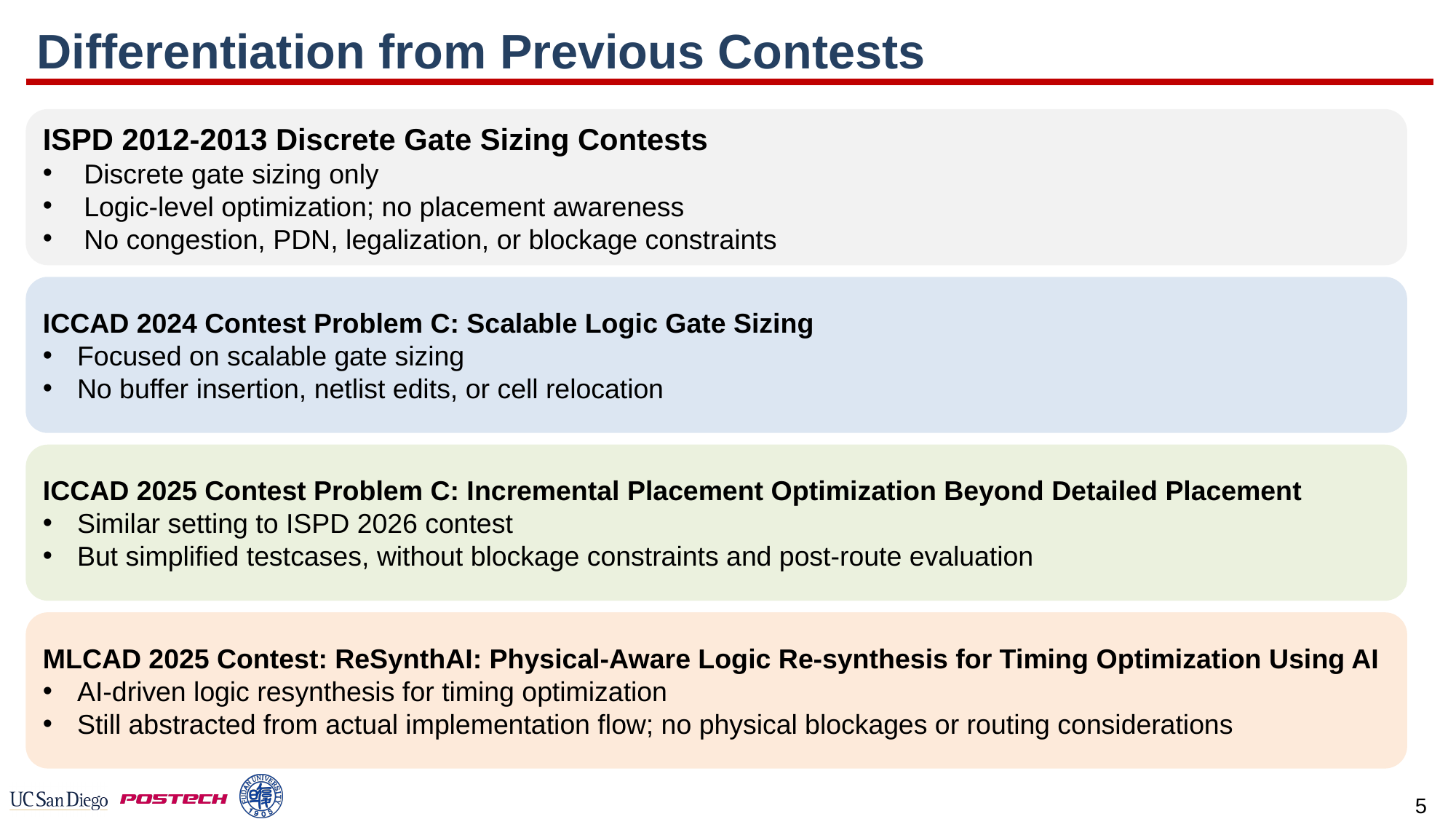

# Differentiation from Previous Contests
ISPD 2012-2013 Discrete Gate Sizing Contests
Discrete gate sizing only
Logic-level optimization; no placement awareness
No congestion, PDN, legalization, or blockage constraints
ICCAD 2024 Contest Problem C: Scalable Logic Gate Sizing
Focused on scalable gate sizing
No buffer insertion, netlist edits, or cell relocation
ICCAD 2025 Contest Problem C: Incremental Placement Optimization Beyond Detailed Placement
Similar setting to ISPD 2026 contest
But simplified testcases, without blockage constraints and post-route evaluation
MLCAD 2025 Contest: ReSynthAI: Physical-Aware Logic Re-synthesis for Timing Optimization Using AI
AI-driven logic resynthesis for timing optimization
Still abstracted from actual implementation flow; no physical blockages or routing considerations